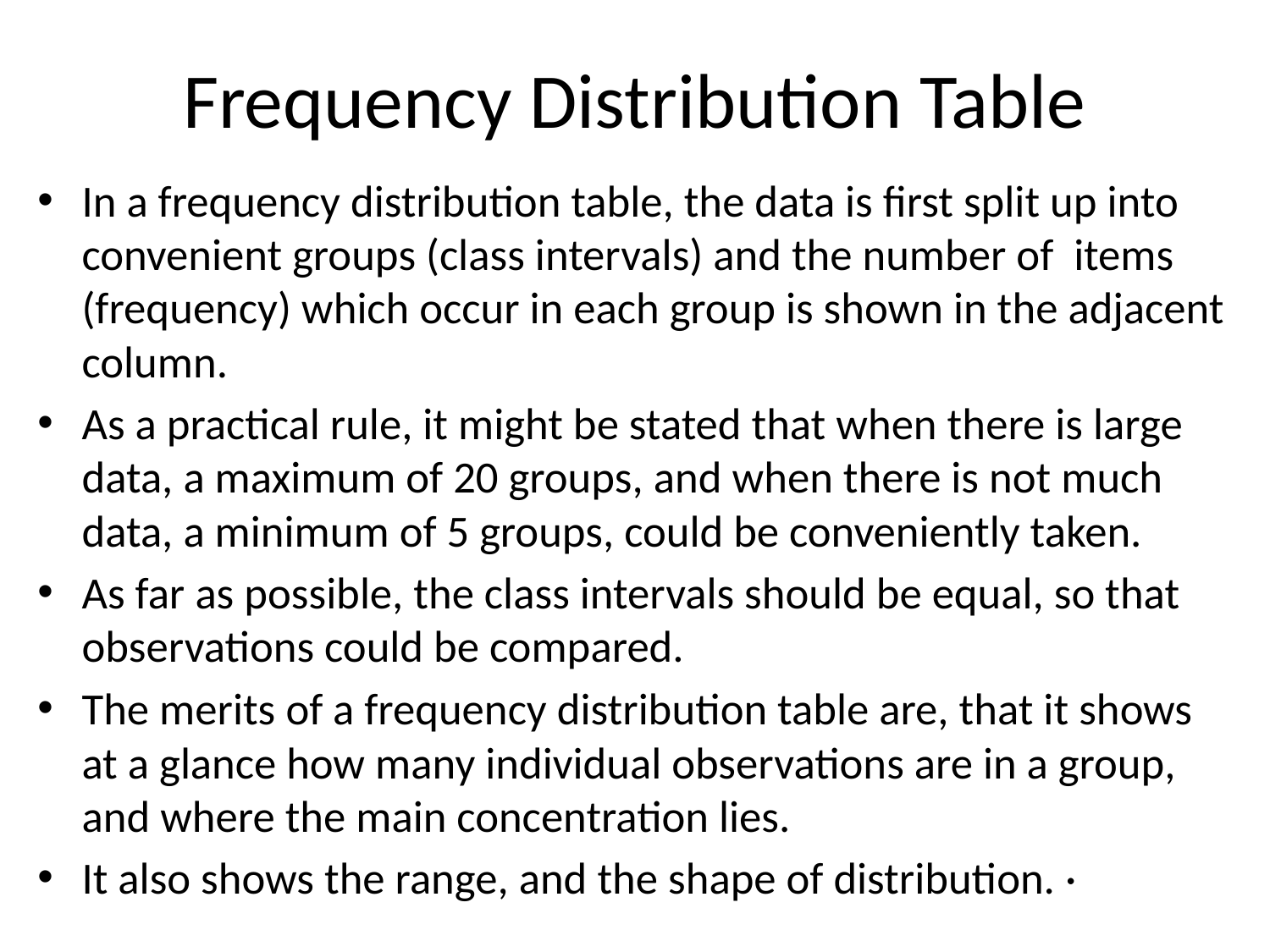

# Frequency Distribution Table
In a frequency distribution table, the data is first split up into convenient groups (class intervals) and the number of  items (frequency) which occur in each group is shown in the adjacent column.
As a practical rule, it might be stated that when there is large data, a maximum of 20 groups, and when there is not much data, a minimum of 5 groups, could be conveniently taken.
As far as possible, the class intervals should be equal, so that observations could be compared.
The merits of a frequency distribution table are, that it shows at a glance how many individual observations are in a group, and where the main concentration lies.
It also shows the range, and the shape of distribution. ·